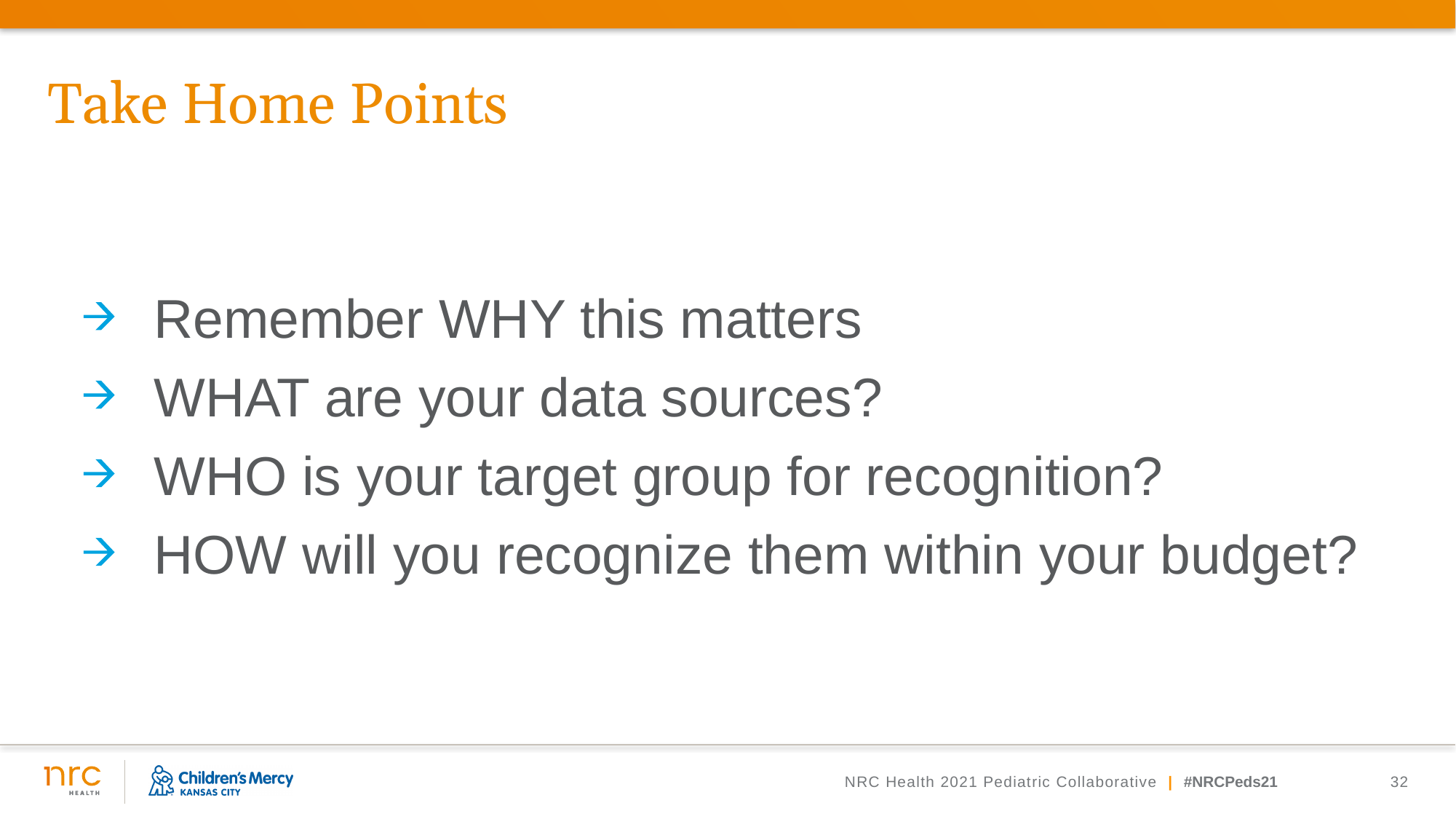

# Take Home Points
Remember WHY this matters
WHAT are your data sources?
WHO is your target group for recognition?
HOW will you recognize them within your budget?